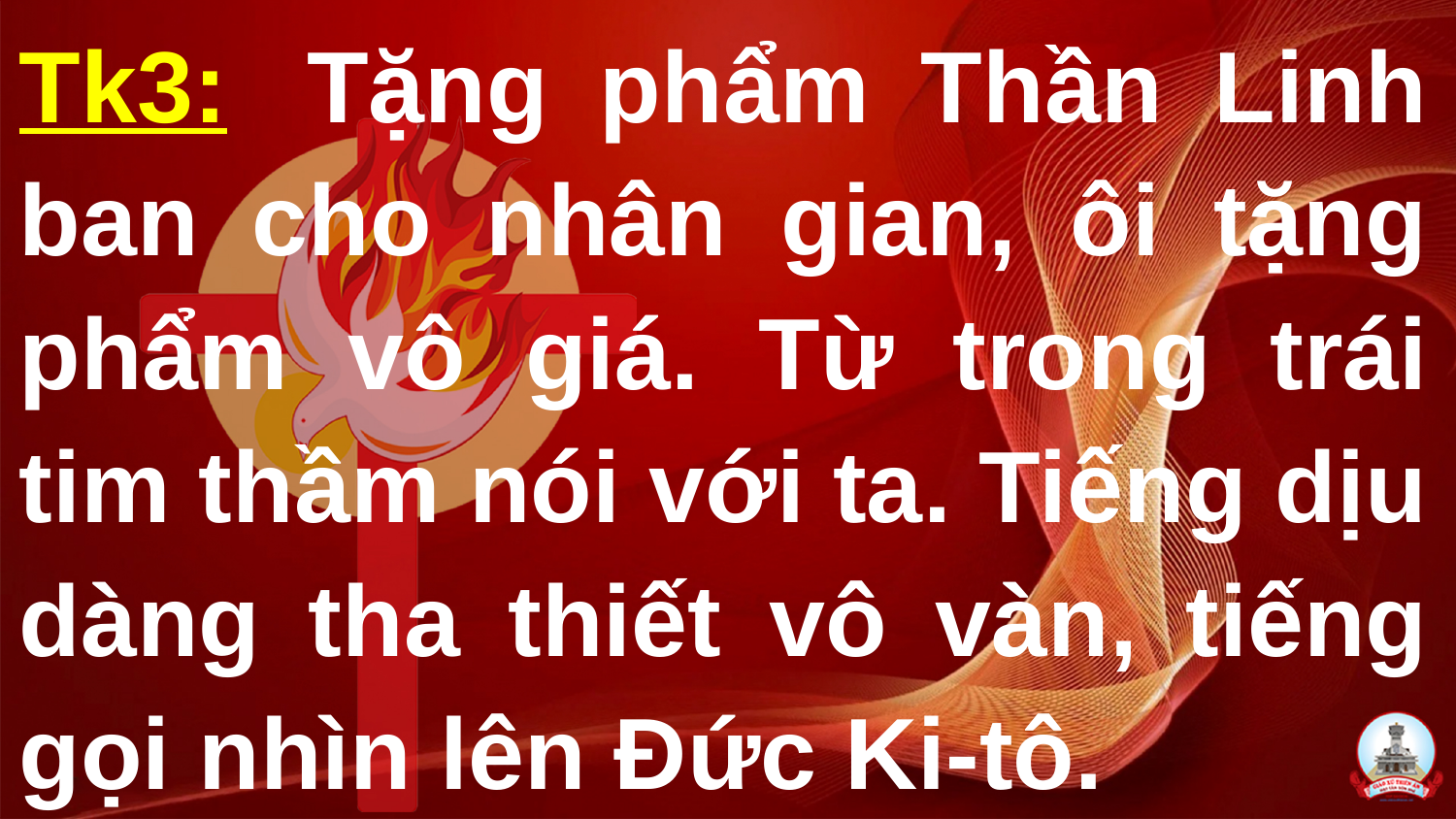

Tk3:  Tặng phẩm Thần Linh ban cho nhân gian, ôi tặng phẩm vô giá. Từ trong trái tim thầm nói với ta. Tiếng dịu dàng tha thiết vô vàn, tiếng gọi nhìn lên Đức Ki-tô.